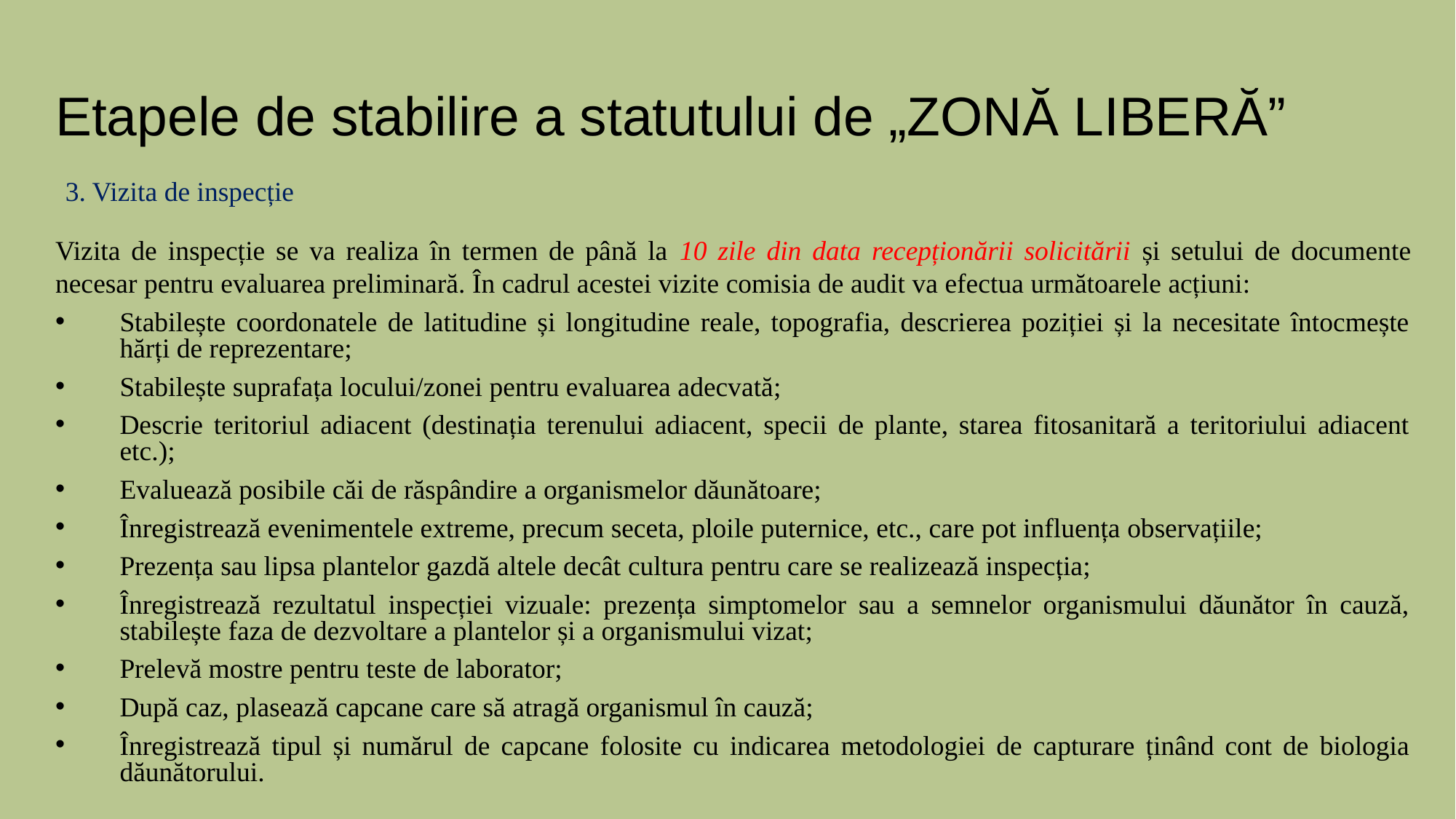

Etapele de stabilire a statutului de „ZONĂ LIBERĂ”
3. Vizita de inspecție
Vizita de inspecție se va realiza în termen de până la 10 zile din data recepționării solicitării și setului de documente necesar pentru evaluarea preliminară. În cadrul acestei vizite comisia de audit va efectua următoarele acțiuni:
Stabilește coordonatele de latitudine și longitudine reale, topografia, descrierea poziției și la necesitate întocmește hărți de reprezentare;
Stabilește suprafața locului/zonei pentru evaluarea adecvată;
Descrie teritoriul adiacent (destinația terenului adiacent, specii de plante, starea fitosanitară a teritoriului adiacent etc.);
Evaluează posibile căi de răspândire a organismelor dăunătoare;
Înregistrează evenimentele extreme, precum seceta, ploile puternice, etc., care pot influența observațiile;
Prezența sau lipsa plantelor gazdă altele decât cultura pentru care se realizează inspecția;
Înregistrează rezultatul inspecției vizuale: prezența simptomelor sau a semnelor organismului dăunător în cauză, stabilește faza de dezvoltare a plantelor și a organismului vizat;
Prelevă mostre pentru teste de laborator;
După caz, plasează capcane care să atragă organismul în cauză;
Înregistrează tipul și numărul de capcane folosite cu indicarea metodologiei de capturare ținând cont de biologia dăunătorului.